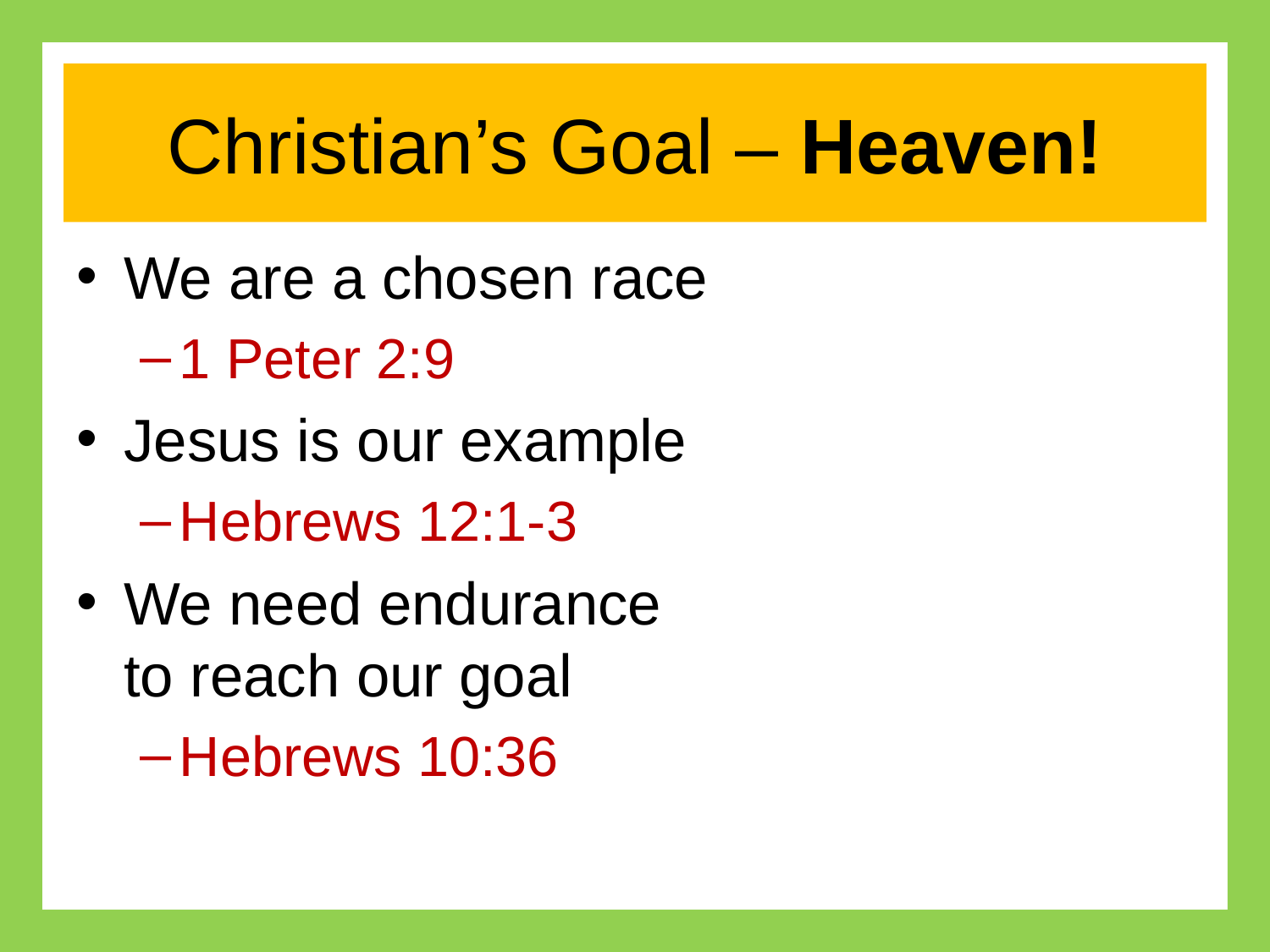

# Christian’s Goal – Heaven!
We are a chosen race
1 Peter 2:9
Jesus is our example
Hebrews 12:1-3
We need endurance
to reach our goal
Hebrews 10:36